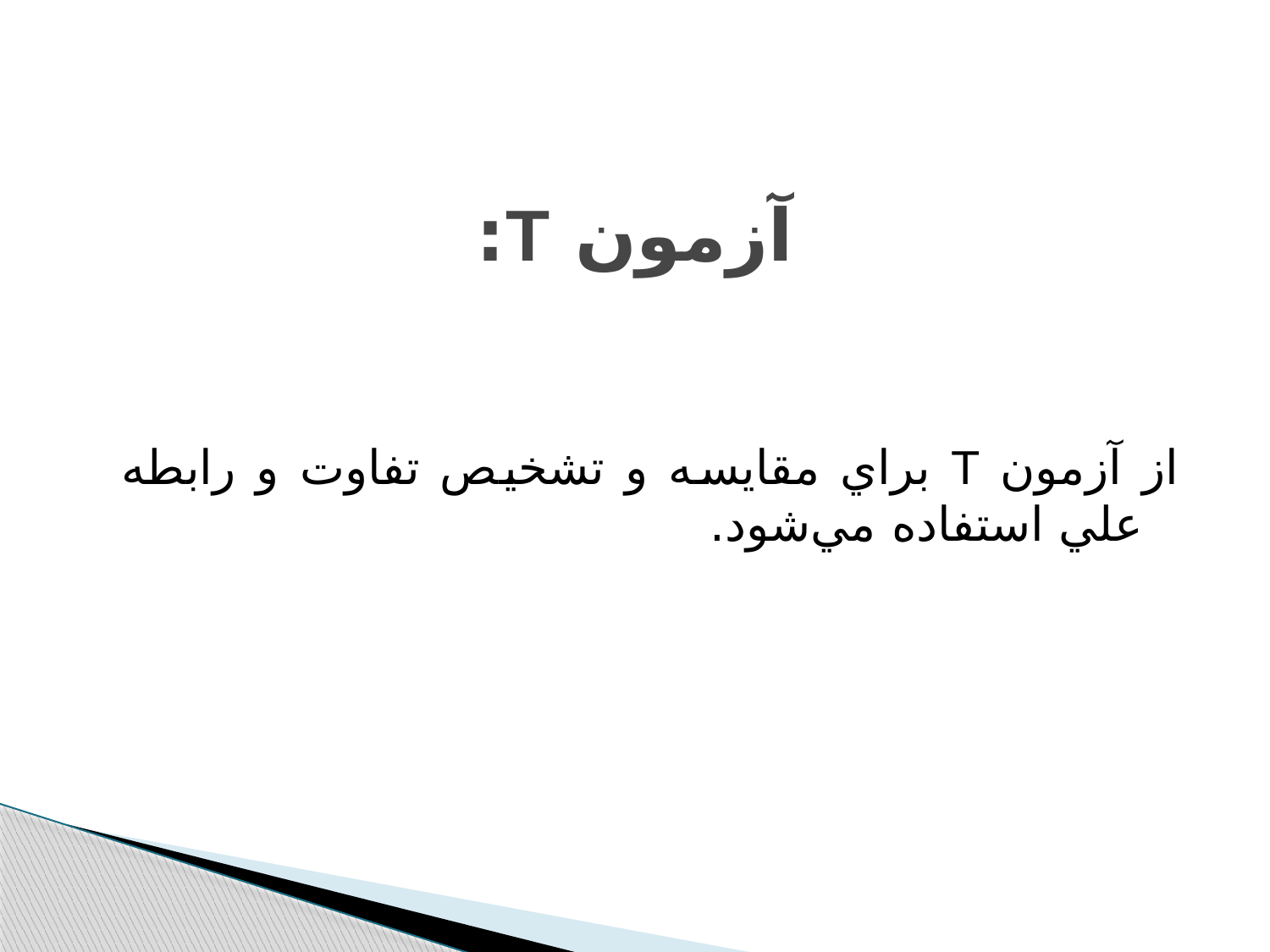

# آزمون T:
از آزمون T براي مقايسه و تشخيص تفاوت و رابطه علي استفاده مي‌شود.